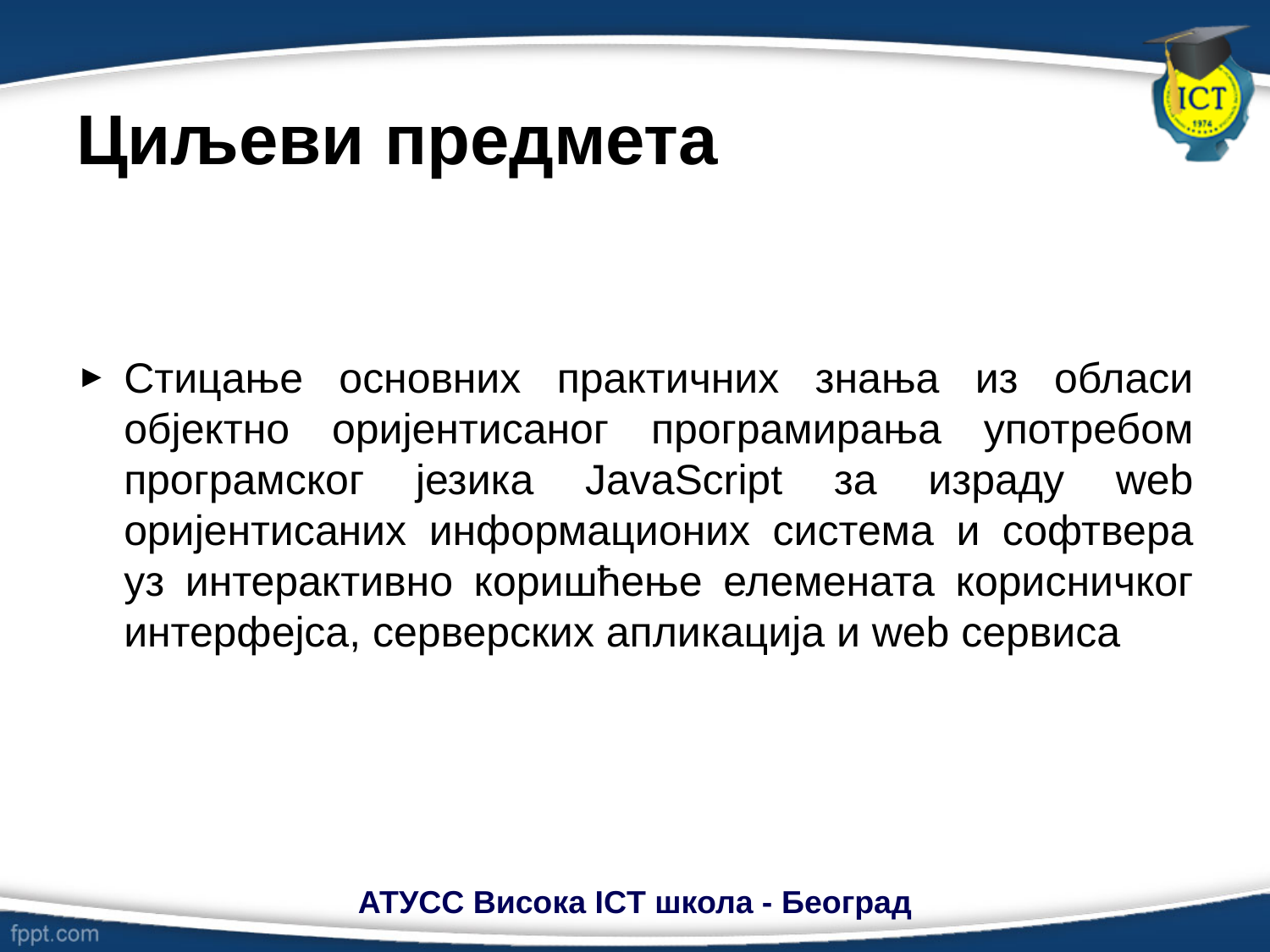

# Циљеви предмета

Стицање основних практичних знања из обласи објектно оријентисаног програмирања употребом програмског језика JavaScript за израду web оријентисаних информационих система и софтвера уз интерактивно коришћење елемената корисничког интерфејса, серверских апликација и web сервиса